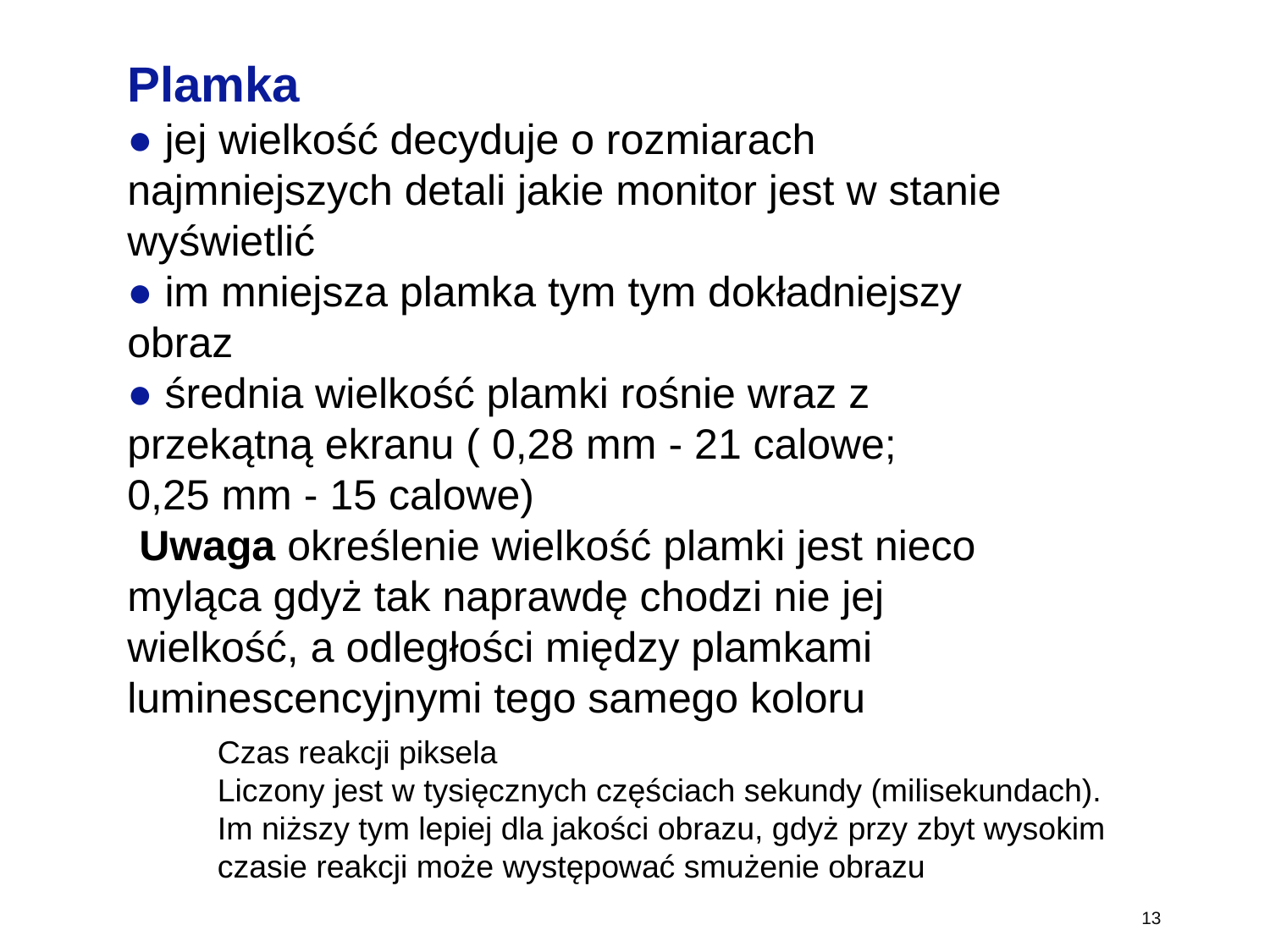

Plamka
● jej wielkość decyduje o rozmiarach
najmniejszych detali jakie monitor jest w stanie
wyświetlić
● im mniejsza plamka tym tym dokładniejszy
obraz
● średnia wielkość plamki rośnie wraz z
przekątną ekranu ( 0,28 mm - 21 calowe;
0,25 mm - 15 calowe)
 Uwaga określenie wielkość plamki jest nieco
myląca gdyż tak naprawdę chodzi nie jej
wielkość, a odległości między plamkami
luminescencyjnymi tego samego koloru
Czas reakcji piksela
Liczony jest w tysięcznych częściach sekundy (milisekundach). Im niższy tym lepiej dla jakości obrazu, gdyż przy zbyt wysokim czasie reakcji może występować smużenie obrazu
13